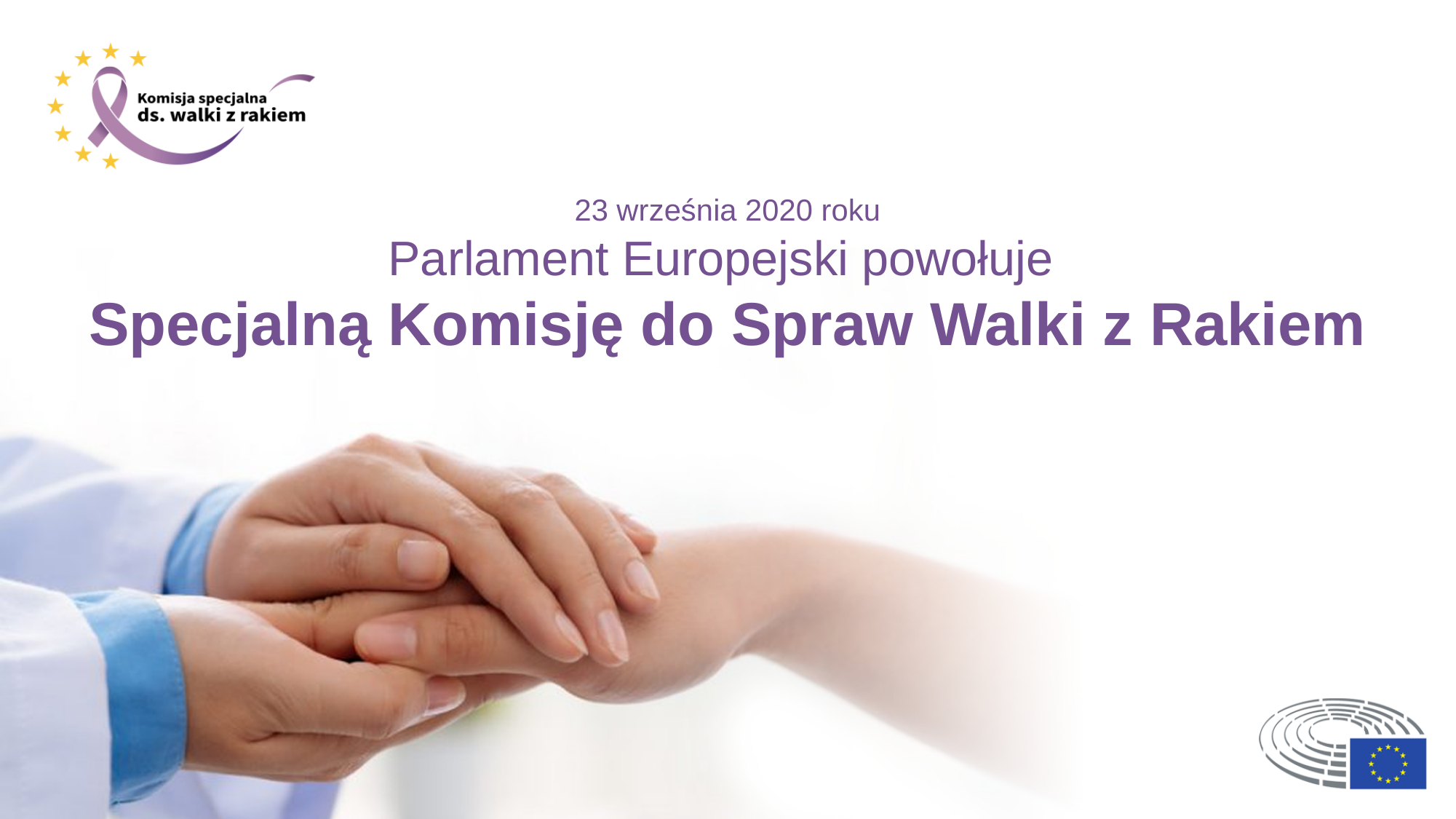

23 września 2020 roku
Parlament Europejski powołuje
Specjalną Komisję do Spraw Walki z Rakiem